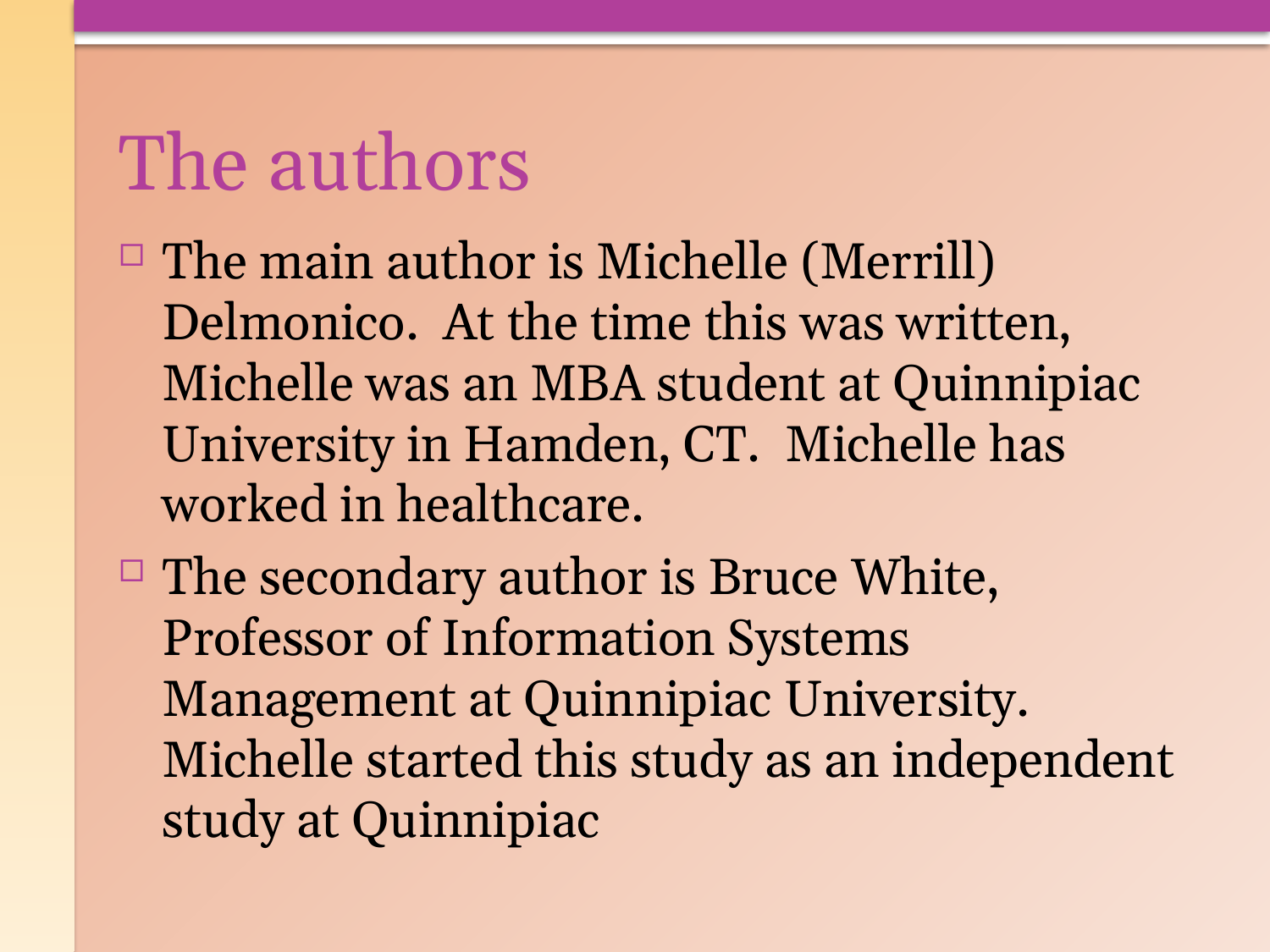

# The authors
The main author is Michelle (Merrill) Delmonico.  At the time this was written, Michelle was an MBA student at Quinnipiac University in Hamden, CT.  Michelle has worked in healthcare.
The secondary author is Bruce White, Professor of Information Systems Management at Quinnipiac University. Michelle started this study as an independent study at Quinnipiac